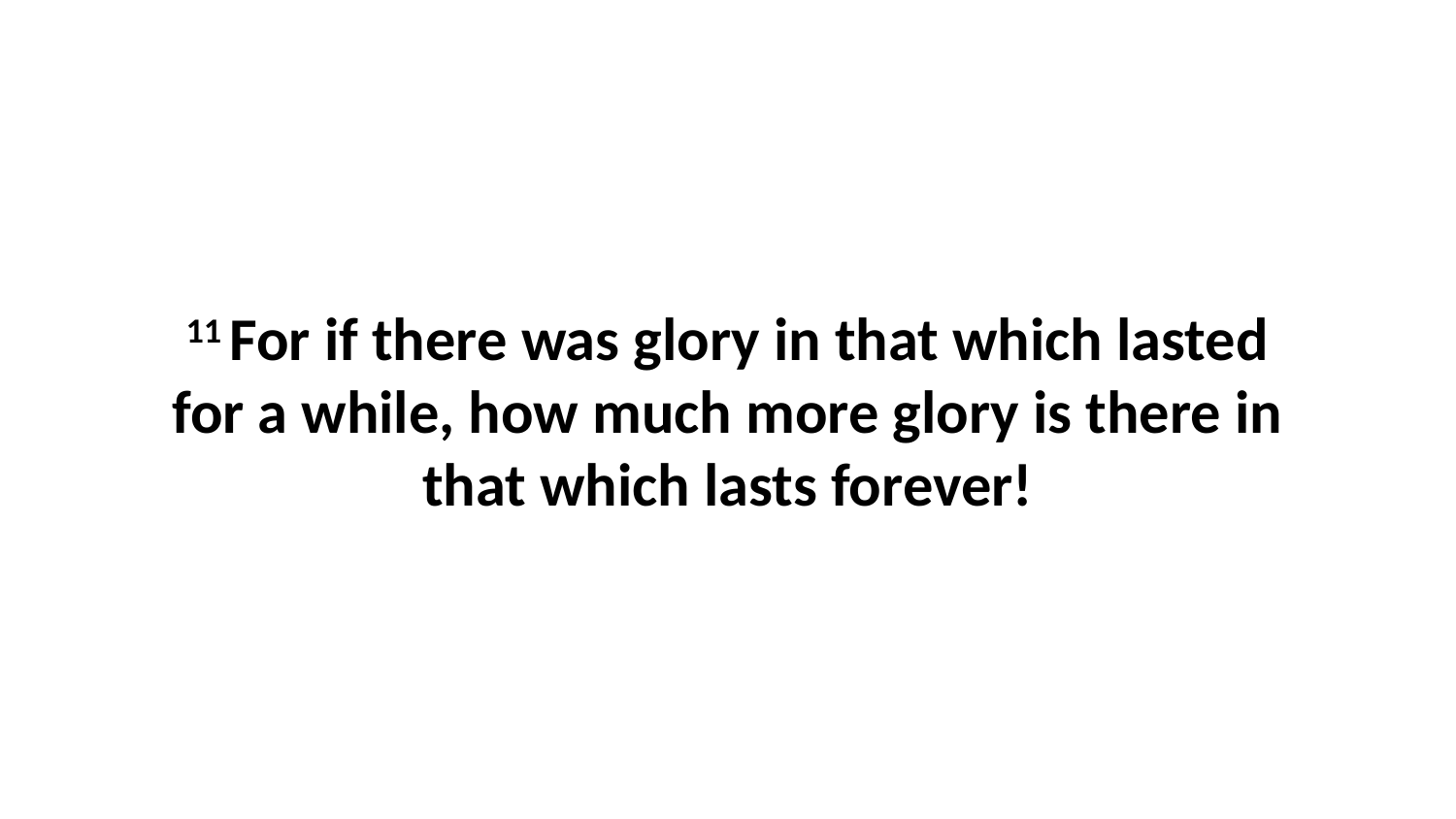

11 For if there was glory in that which lasted for a while, how much more glory is there in that which lasts forever!